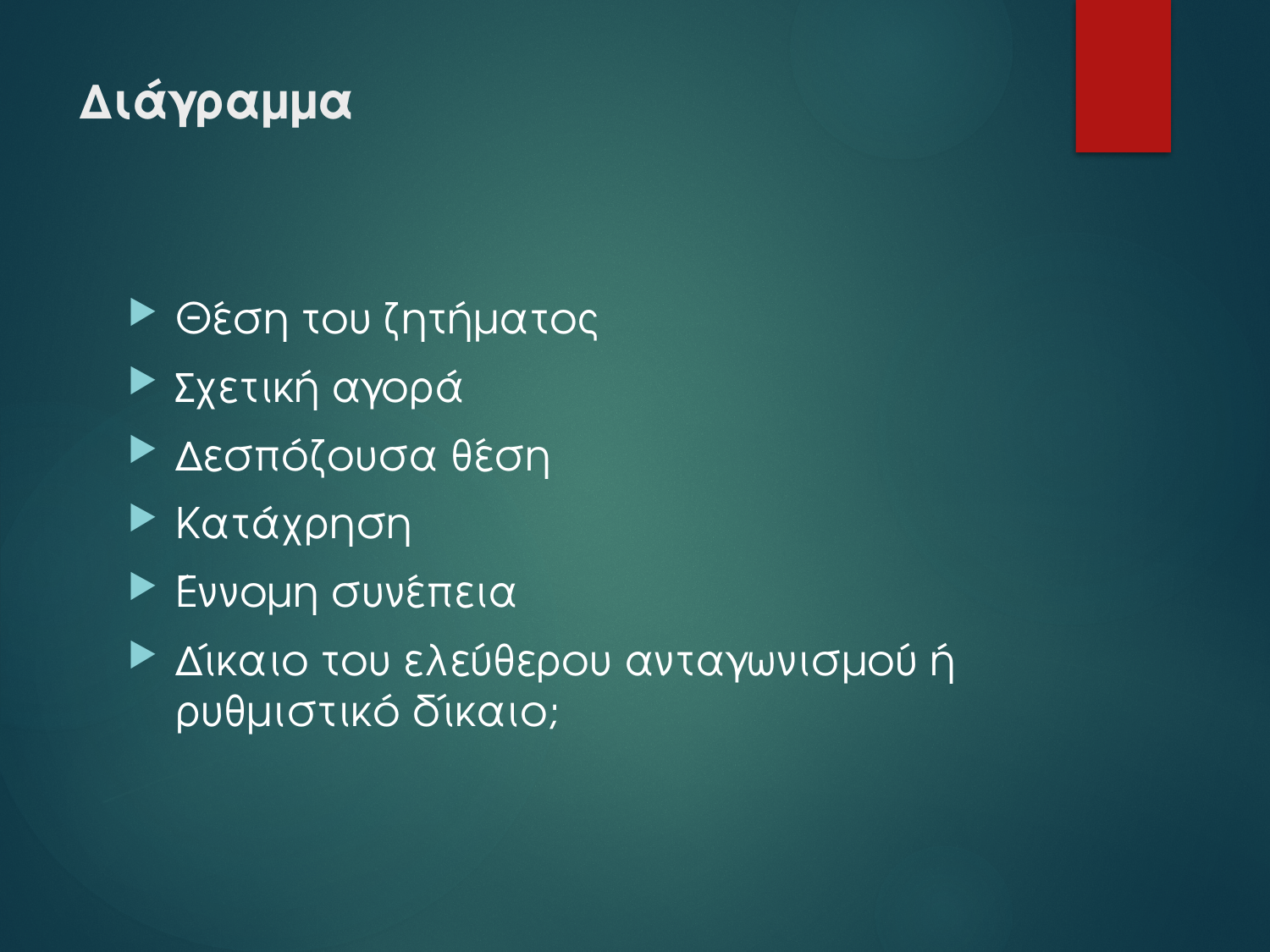

# Διάγραμμα
Θέση του ζητήματος
Σχετική αγορά
Δεσπόζουσα θέση
Κατάχρηση
Έννομη συνέπεια
Δίκαιο του ελεύθερου ανταγωνισμού ή ρυθμιστικό δίκαιο;